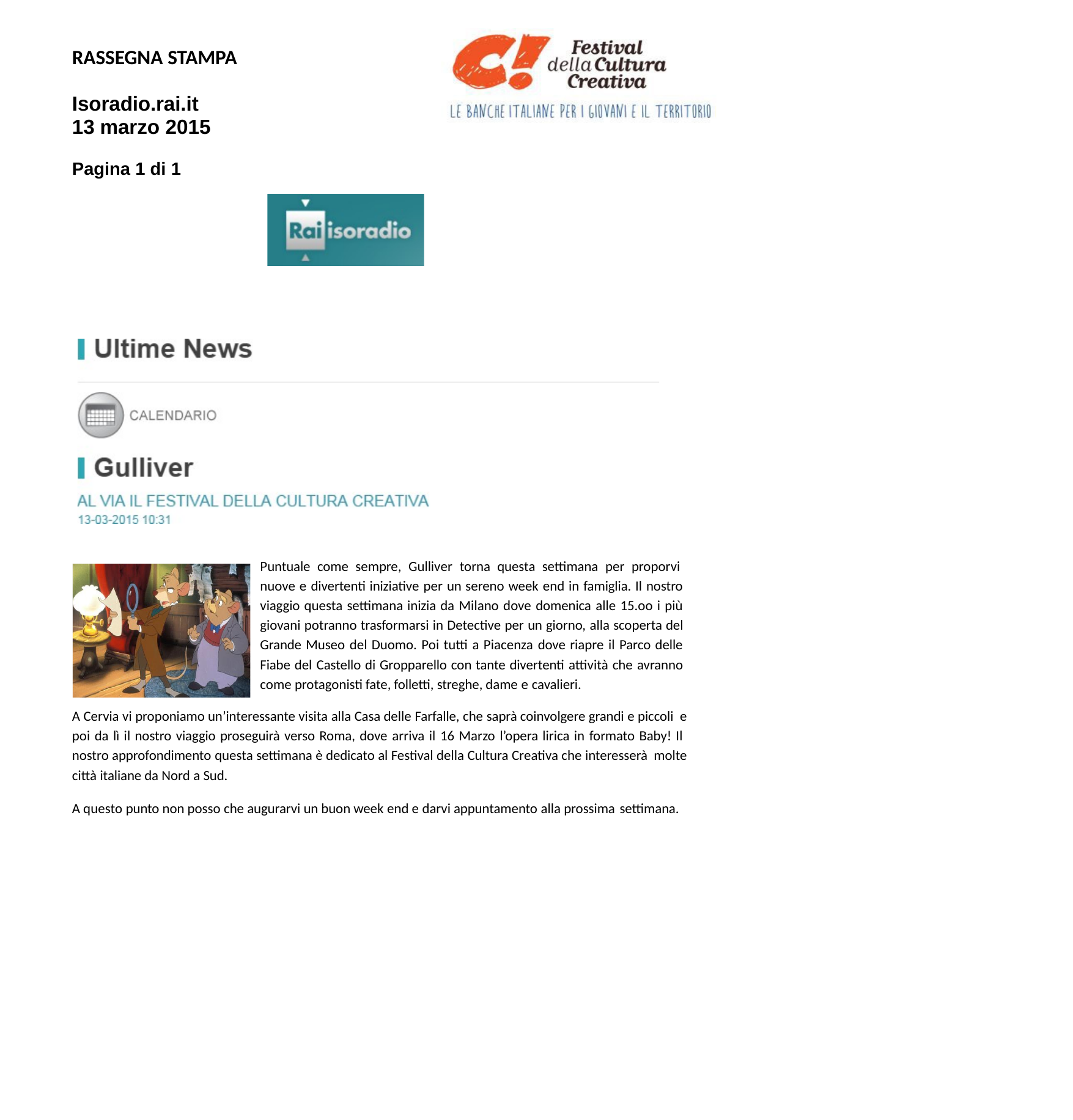

RASSEGNA STAMPA

Isoradio.rai.it  13 marzo 2015
Pagina 1 di 1

Puntuale come sempre, Gulliver torna questa settimana per proporvi  nuove e divertenti iniziative per un sereno week end in famiglia. Il nostro  viaggio questa settimana inizia da Milano dove domenica alle 15.oo i più  giovani potranno trasformarsi in Detective per un giorno, alla scoperta del  Grande Museo del Duomo. Poi tutti a Piacenza dove riapre il Parco delle  Fiabe del Castello di Gropparello con tante divertenti attività che avranno  come protagonisti fate, folletti, streghe, dame e cavalieri.
A Cervia vi proponiamo un’interessante visita alla Casa delle Farfalle, che saprà coinvolgere grandi e piccoli  e poi da lì il nostro viaggio proseguirà verso Roma, dove arriva il 16 Marzo l’opera lirica in formato Baby! Il  nostro approfondimento questa settimana è dedicato al Festival della Cultura Creativa che interesserà  molte città italiane da Nord a Sud.

A questo punto non posso che augurarvi un buon week end e darvi appuntamento alla prossima settimana.